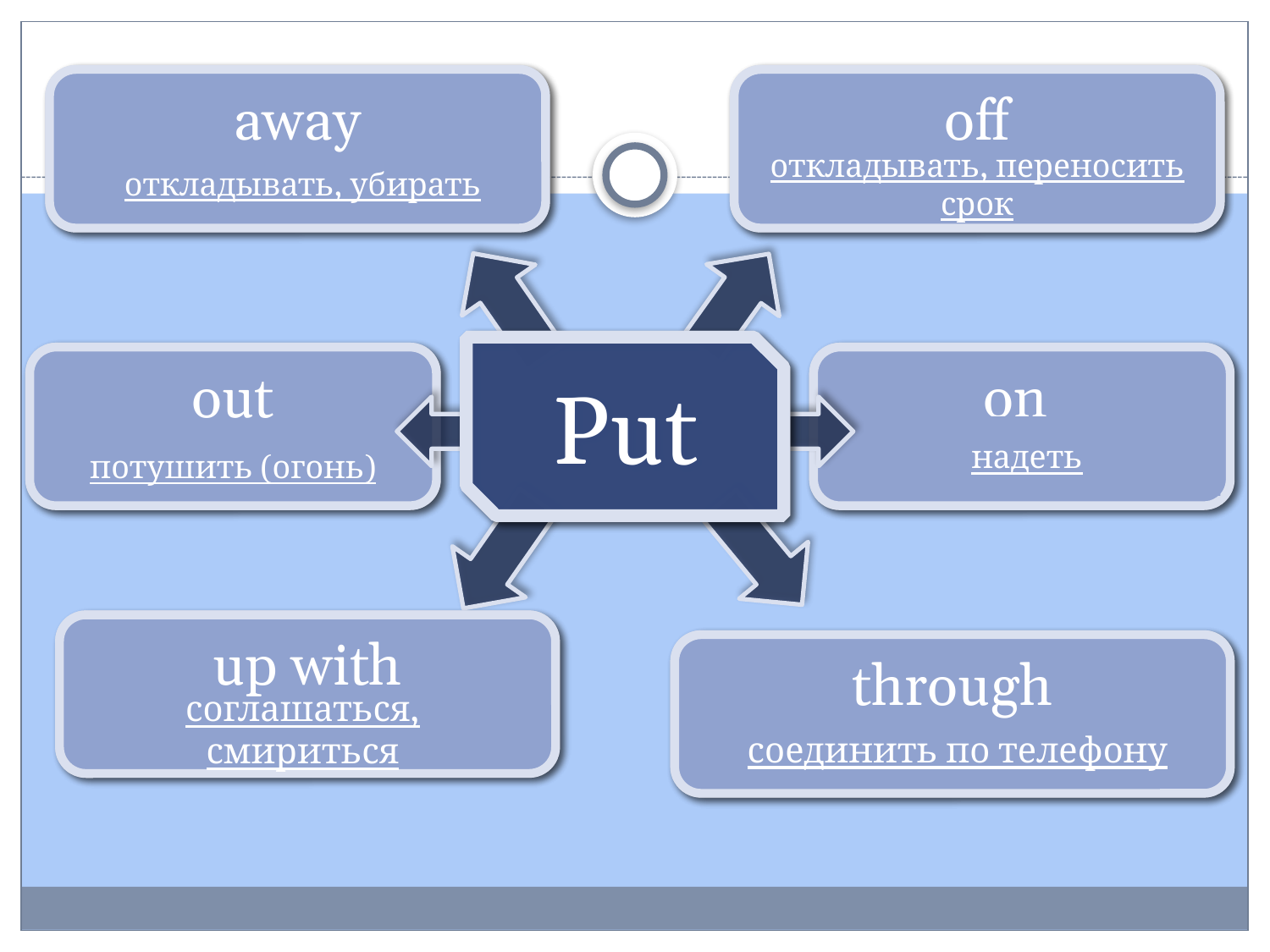

away

off
откладывать, переносить срок
откладывать, убирать

Put

out

on

надеть
потушить (огонь)

up with

through
соглашаться, смириться
соединить по телефону